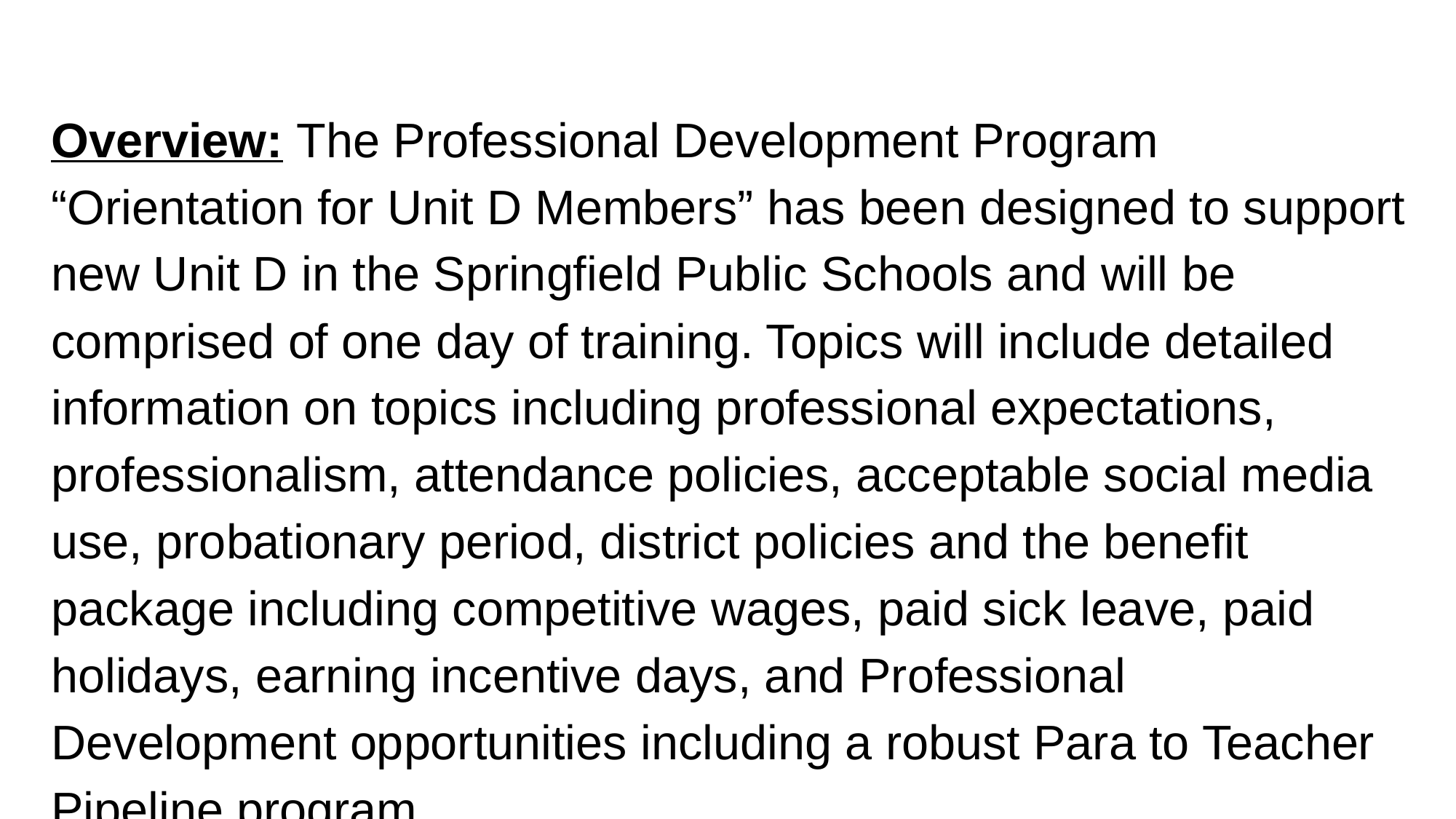

Overview: The Professional Development Program “Orientation for Unit D Members” has been designed to support new Unit D in the Springfield Public Schools and will be comprised of one day of training. Topics will include detailed information on topics including professional expectations, professionalism, attendance policies, acceptable social media use, probationary period, district policies and the benefit package including competitive wages, paid sick leave, paid holidays, earning incentive days, and Professional Development opportunities including a robust Para to Teacher Pipeline program.